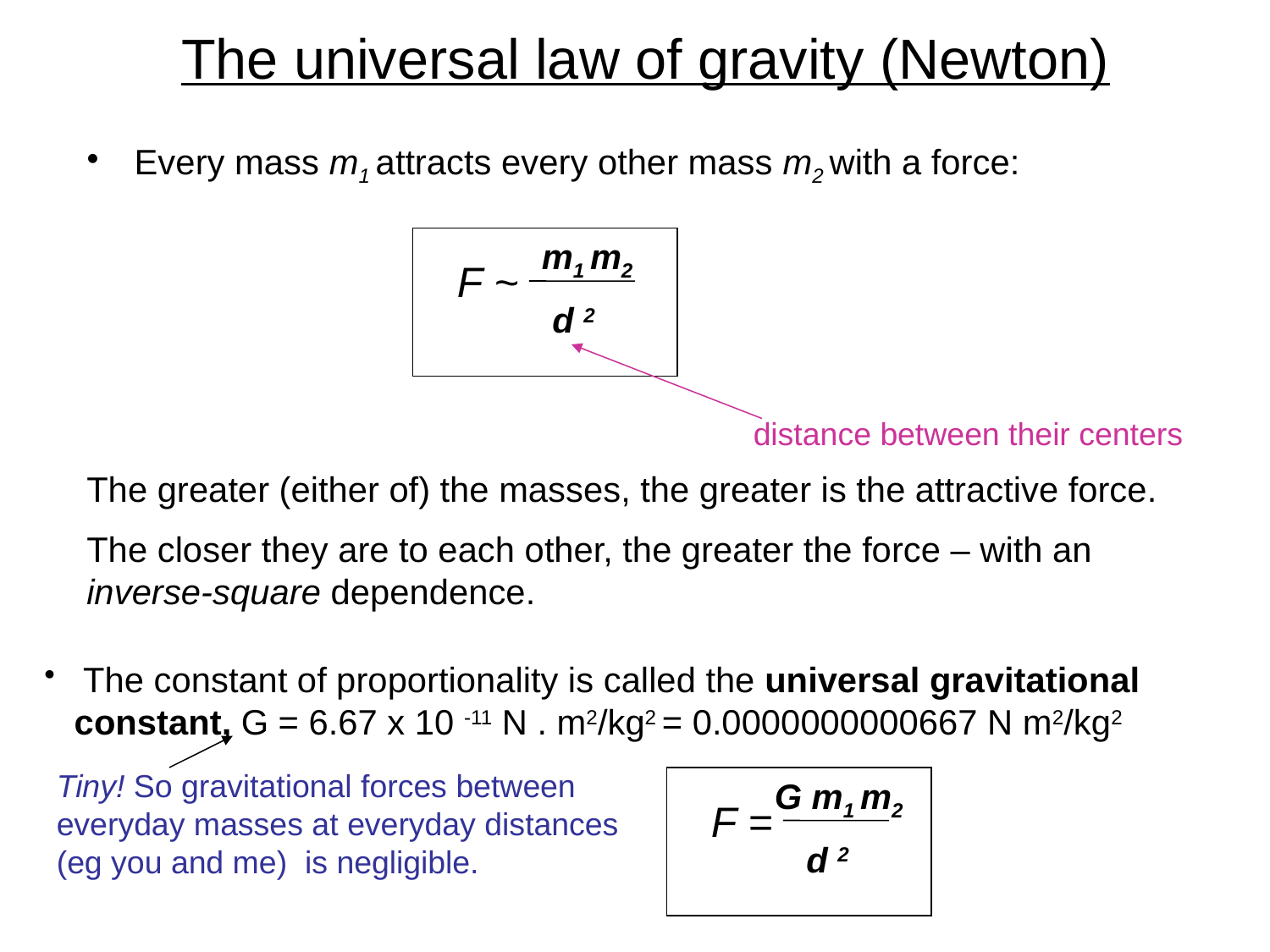

# The universal law of gravity (Newton)
Every mass m1 attracts every other mass m2 with a force:

m1 m2
F ~

d 2

distance between their centers
The greater (either of) the masses, the greater is the attractive force.
The closer they are to each other, the greater the force – with an inverse-square dependence.
 The constant of proportionality is called the universal gravitational constant, G = 6.67 x 10 -11 N . m2/kg2 = 0.0000000000667 N m2/kg2

Tiny! So gravitational forces between everyday masses at everyday distances (eg you and me)  is negligible.

G m1 m2
F =

d 2